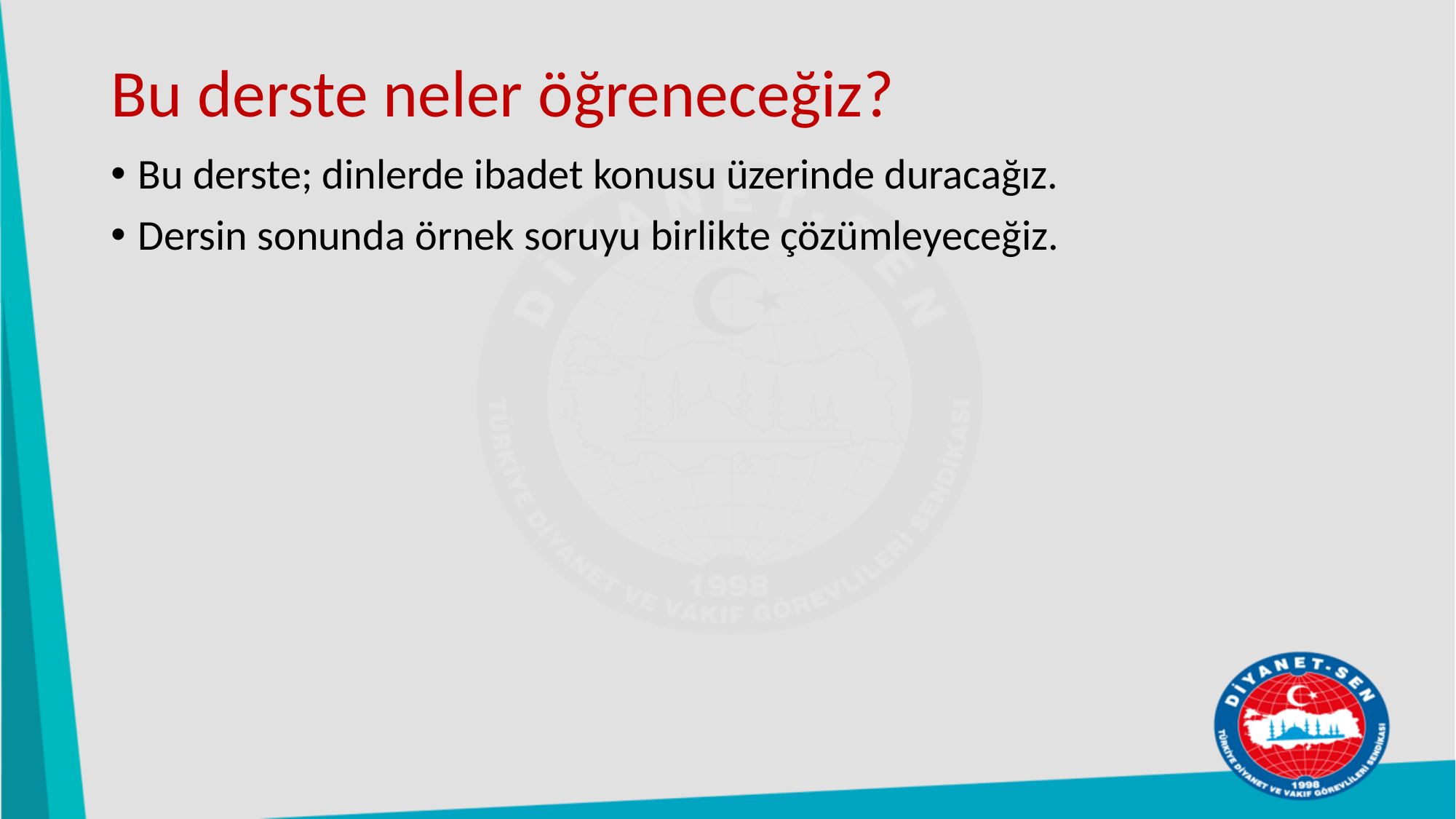

# Bu derste neler öğreneceğiz?
Bu derste; dinlerde ibadet konusu üzerinde duracağız.
Dersin sonunda örnek soruyu birlikte çözümleyeceğiz.